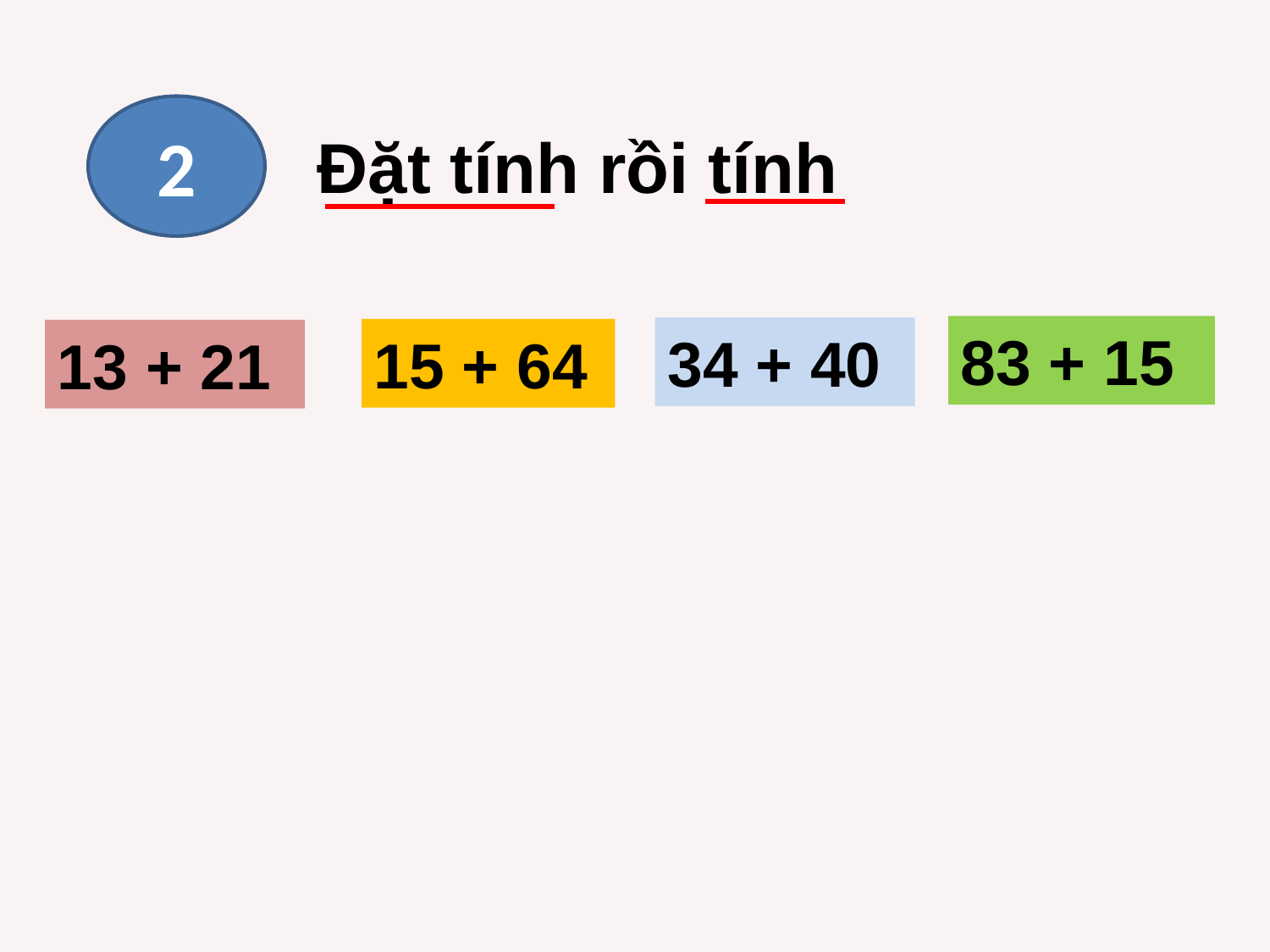

2
Đặt tính rồi tính
83 + 15
34 + 40
15 + 64
13 + 21